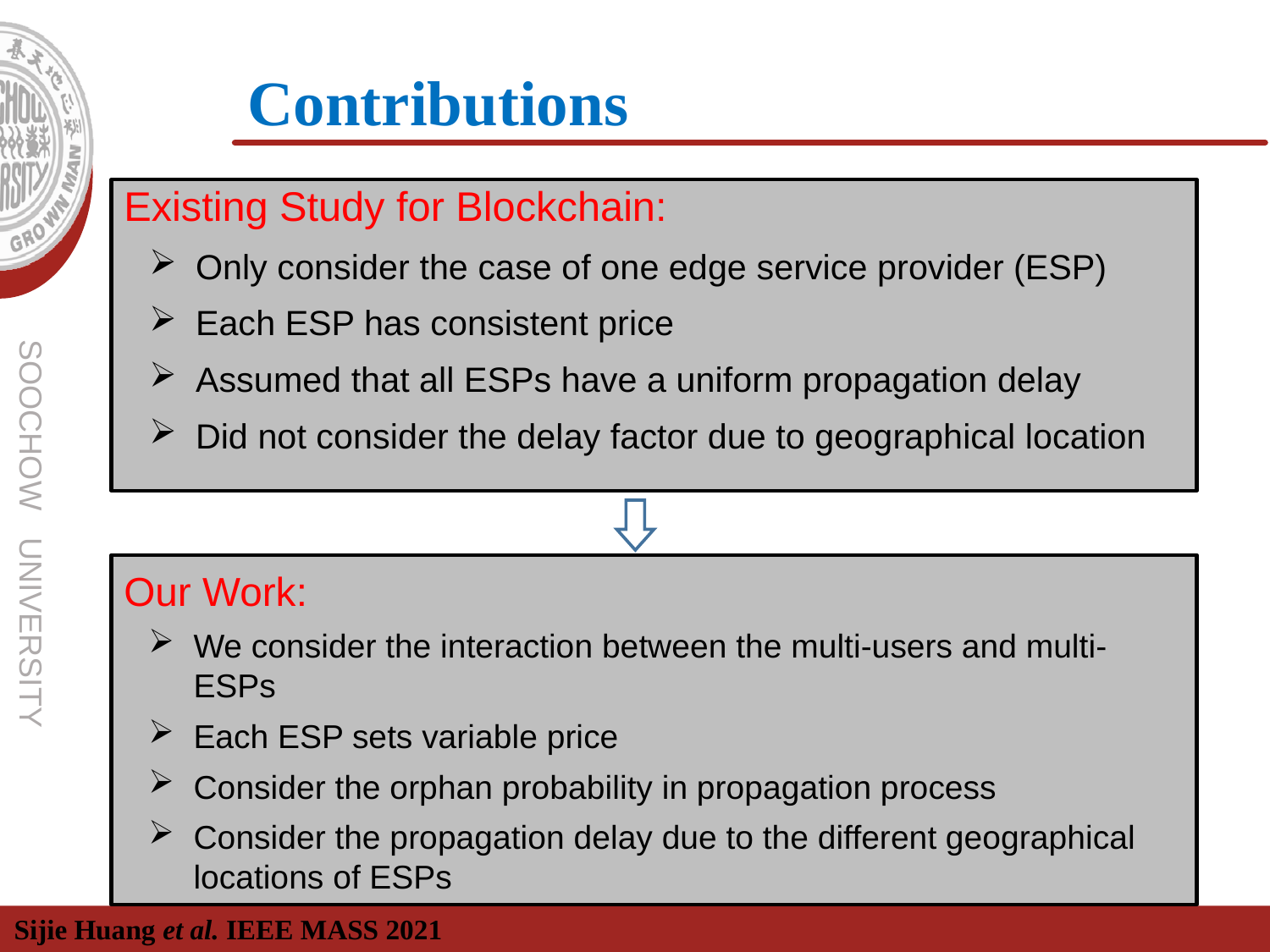

Contributions
Existing Study for Blockchain:
Only consider the case of one edge service provider (ESP)
Each ESP has consistent price
Assumed that all ESPs have a uniform propagation delay
Did not consider the delay factor due to geographical location

Our Work:
We consider the interaction between the multi-users and multi-ESPs
Each ESP sets variable price
Consider the orphan probability in propagation process
Consider the propagation delay due to the different geographical locations of ESPs
Sijie Huang et al. IEEE MASS 2021